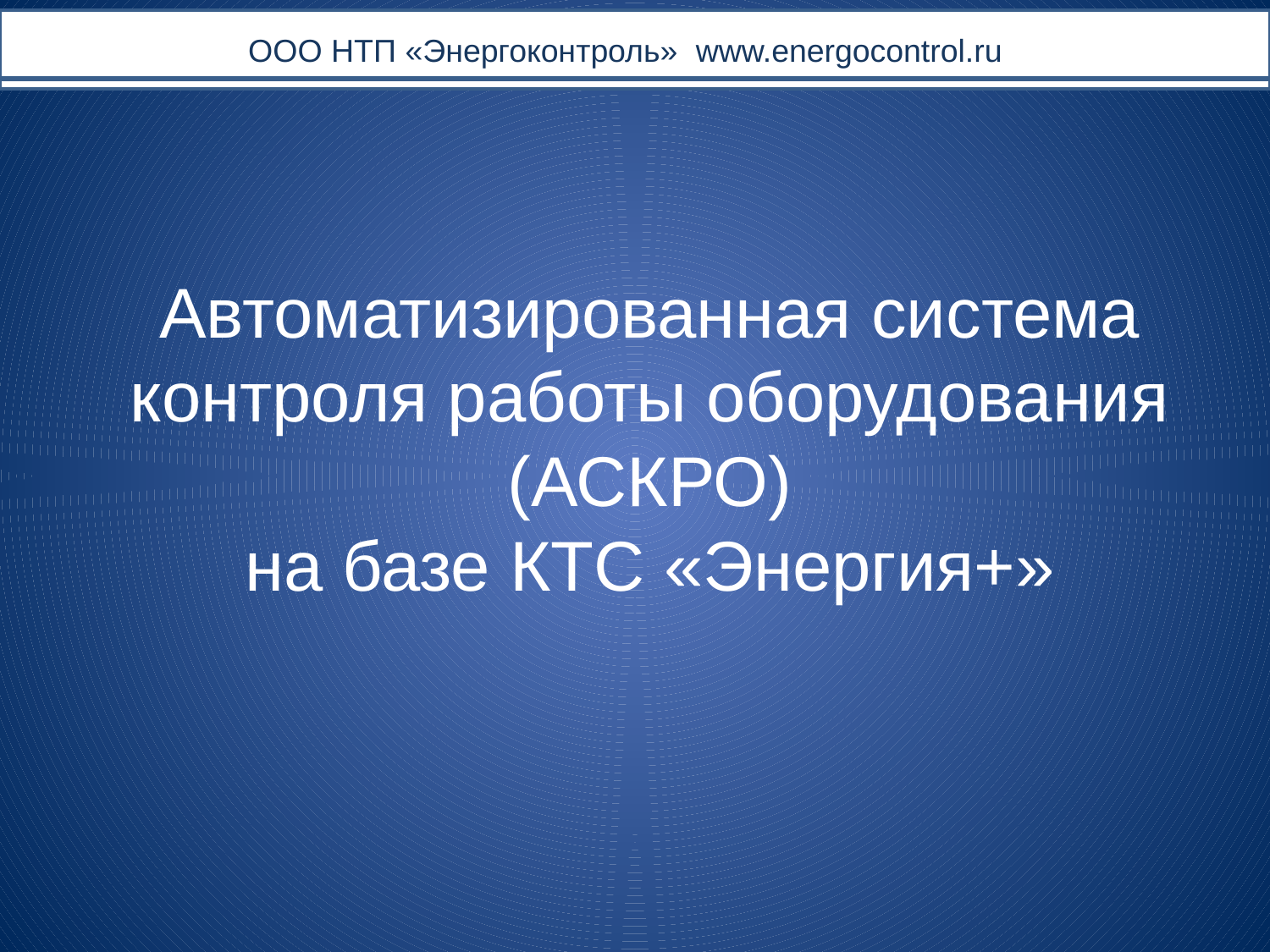

# ООО НТП «Энергоконтроль»  www.energocontrol.ru

Автоматизированная система контроля работы оборудования (АСКРО)
на базе КТС «Энергия+»